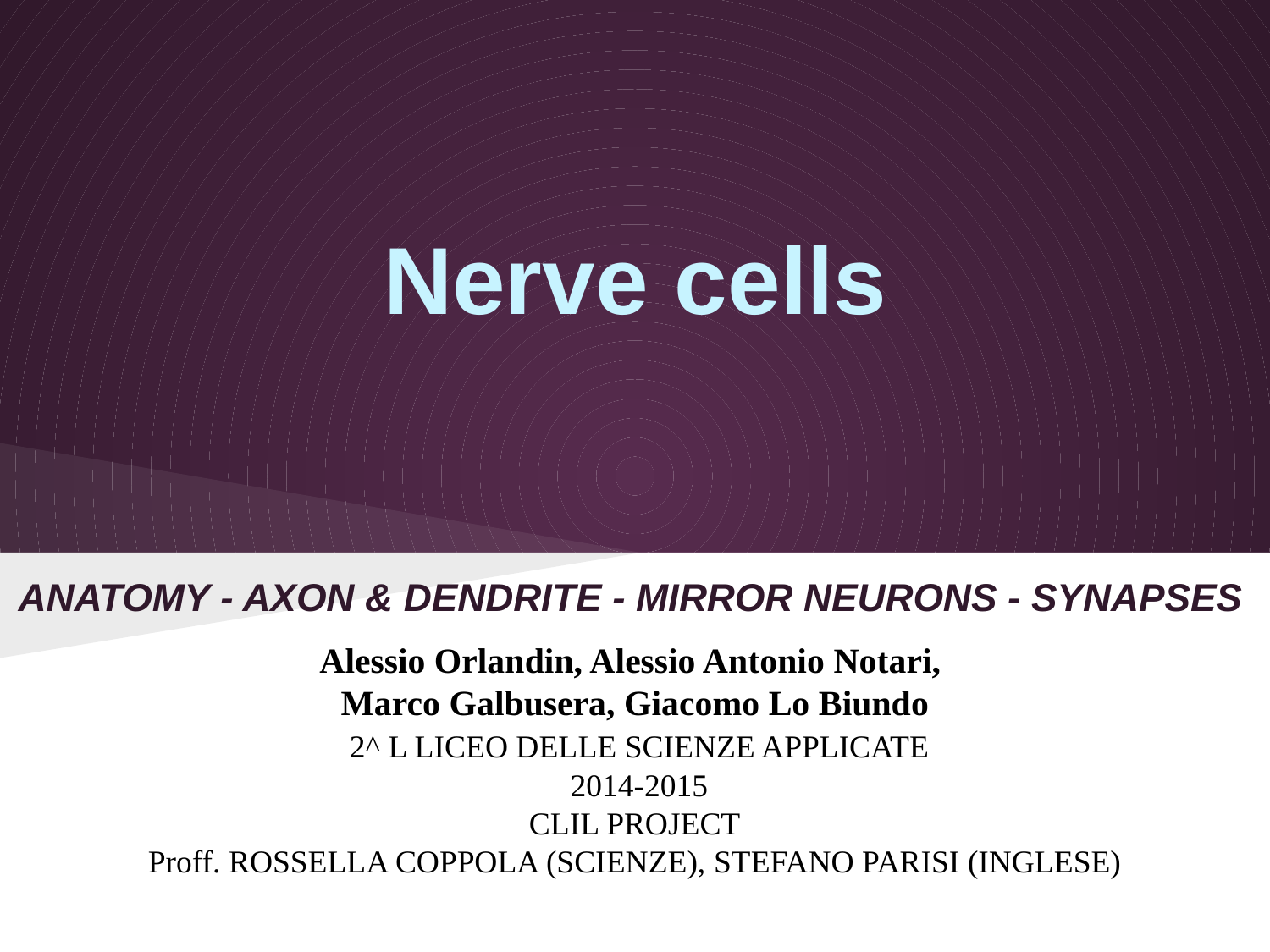

# Nerve cells
ANATOMY - AXON & DENDRITE - MIRROR NEURONS - SYNAPSES
Alessio Orlandin, Alessio Antonio Notari,
Marco Galbusera, Giacomo Lo Biundo
 2^ L LICEO DELLE SCIENZE APPLICATE
 2014-2015
CLIL PROJECT
Proff. ROSSELLA COPPOLA (SCIENZE), STEFANO PARISI (INGLESE)